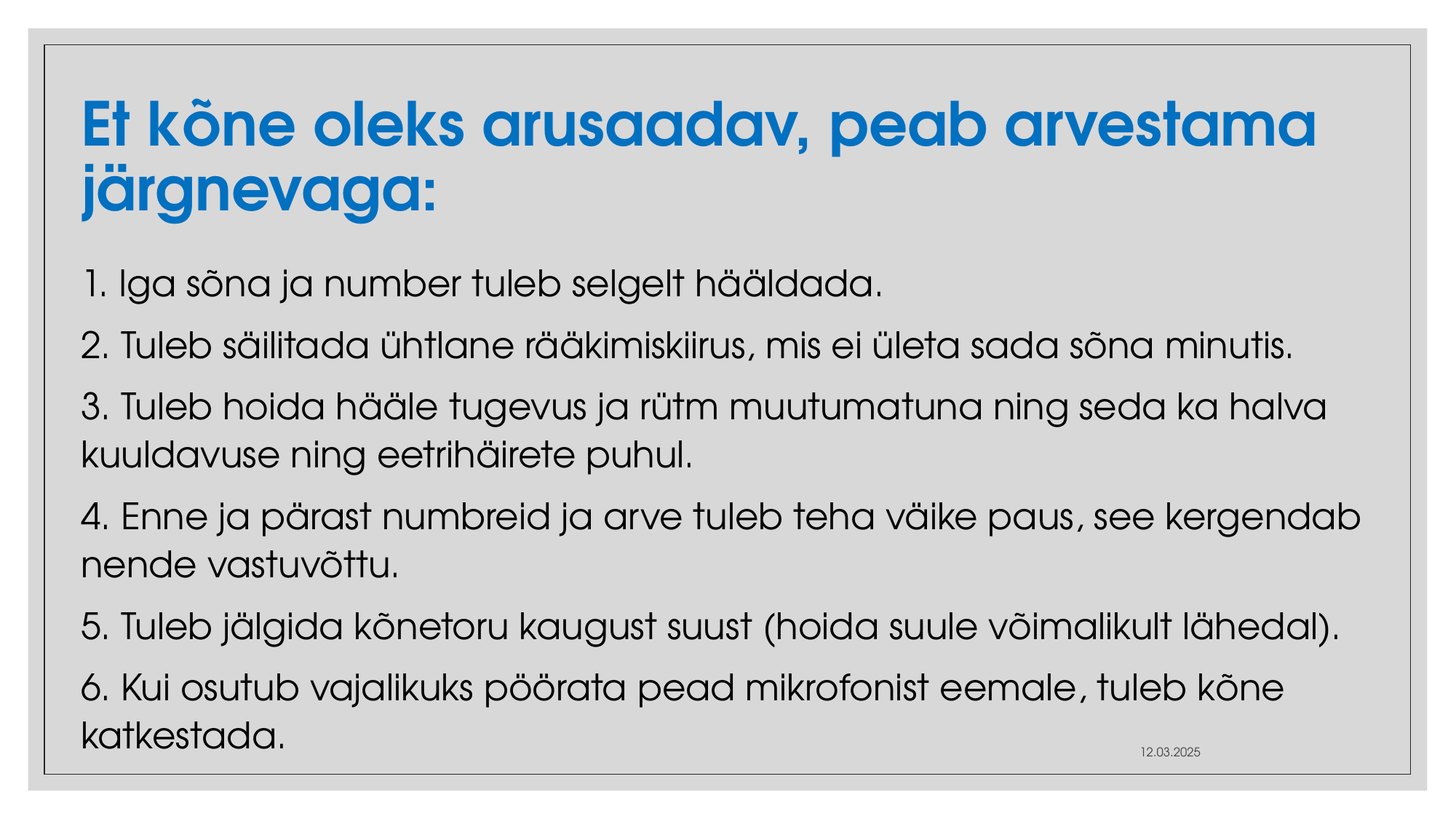

# Et kõne oleks arusaadav, peab arvestama järgnevaga:
1. Iga sõna ja number tuleb selgelt hääldada.
2. Tuleb säilitada ühtlane rääkimiskiirus, mis ei ületa sada sõna minutis.
3. Tuleb hoida hääle tugevus ja rütm muutumatuna ning seda ka halva kuuldavuse ning eetrihäirete puhul.
4. Enne ja pärast numbreid ja arve tuleb teha väike paus, see kergendab nende vastuvõttu.
5. Tuleb jälgida kõnetoru kaugust suust (hoida suule võimalikult lähedal).
6. Kui osutub vajalikuks pöörata pead mikrofonist eemale, tuleb kõne katkestada.
12.03.2025